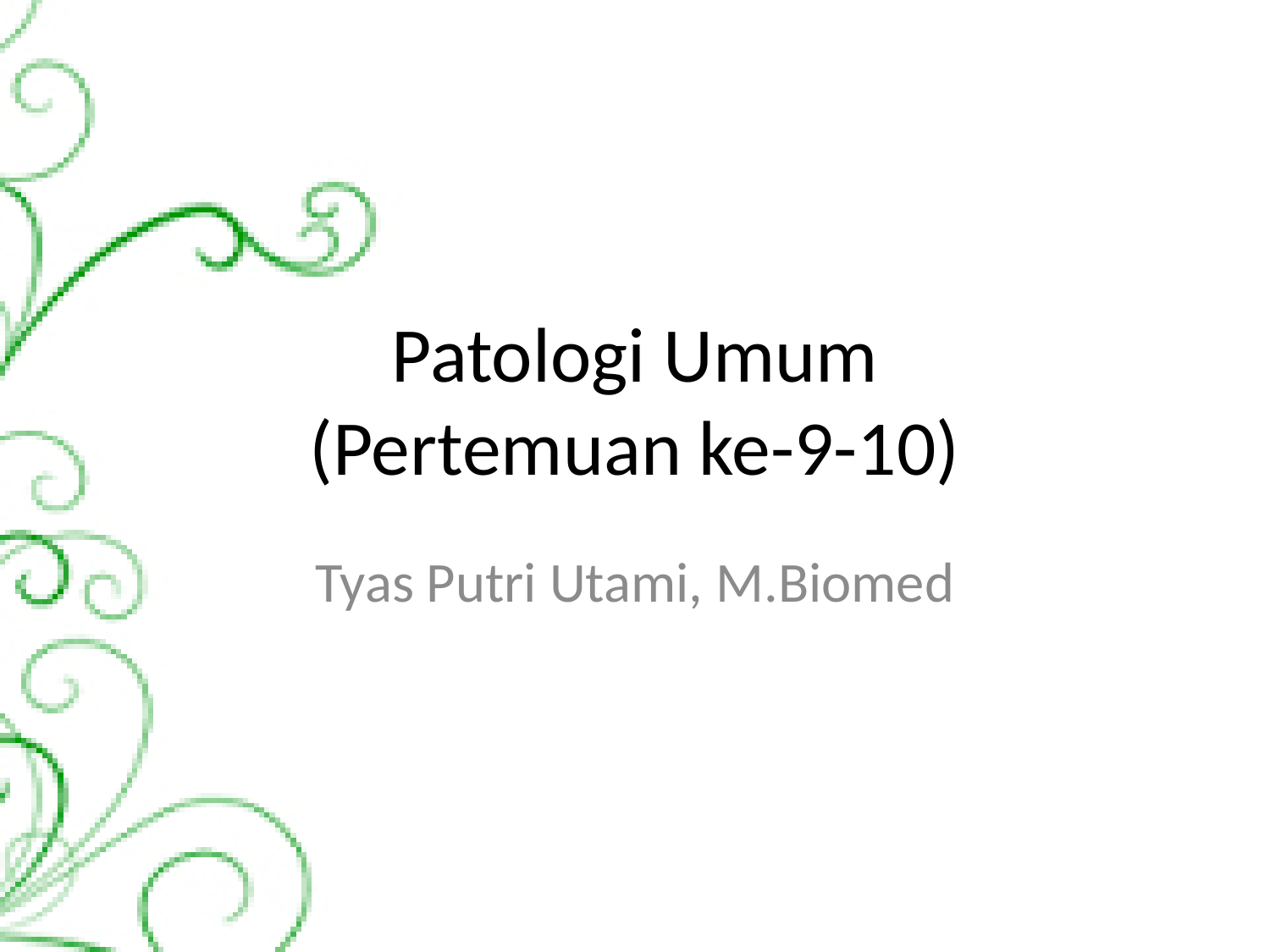

# Patologi Umum (Pertemuan ke-9-10)
Tyas Putri Utami, M.Biomed